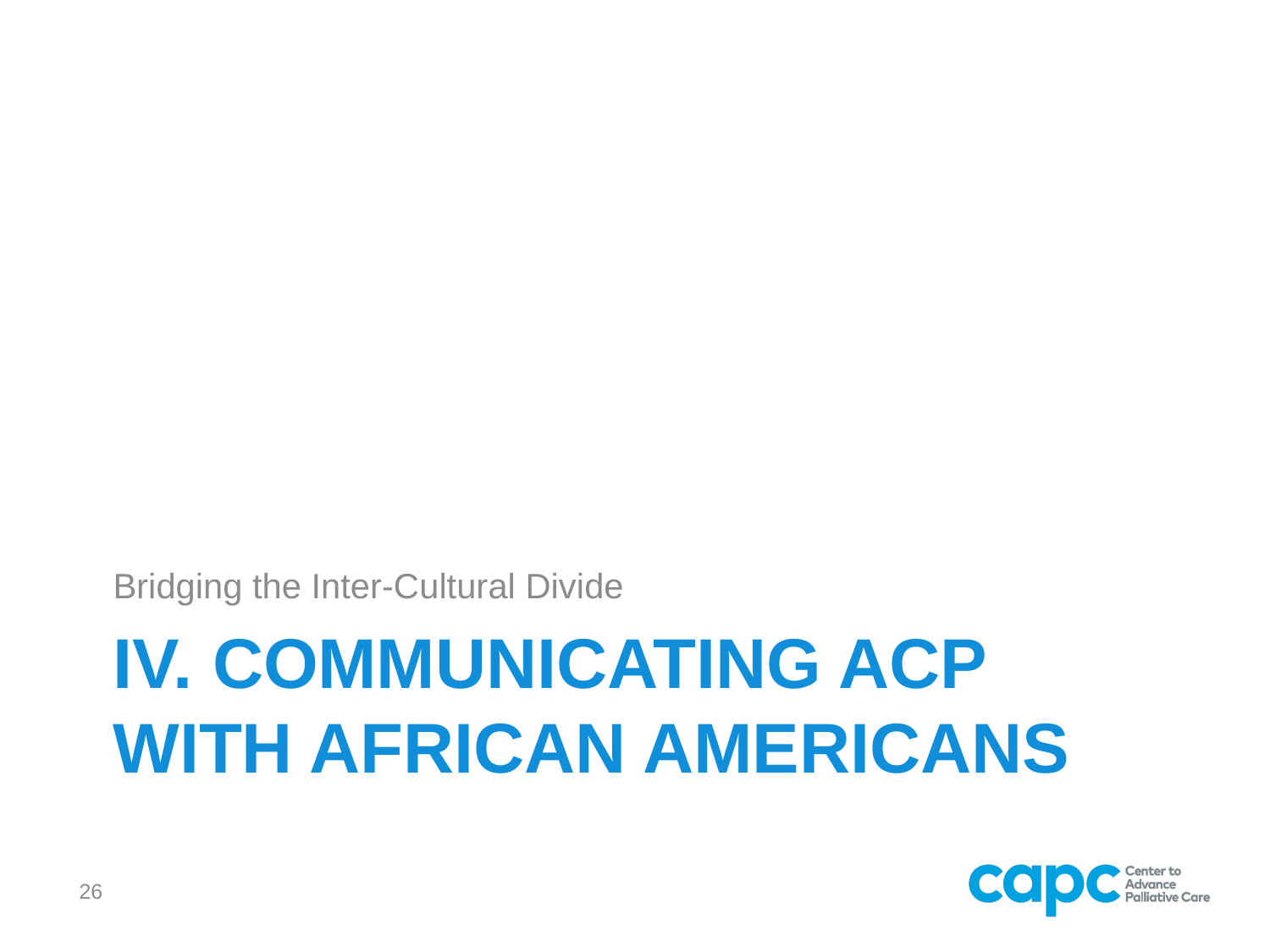

Bridging the Inter-Cultural Divide
# IV. Communicating ACP with African Americans
26